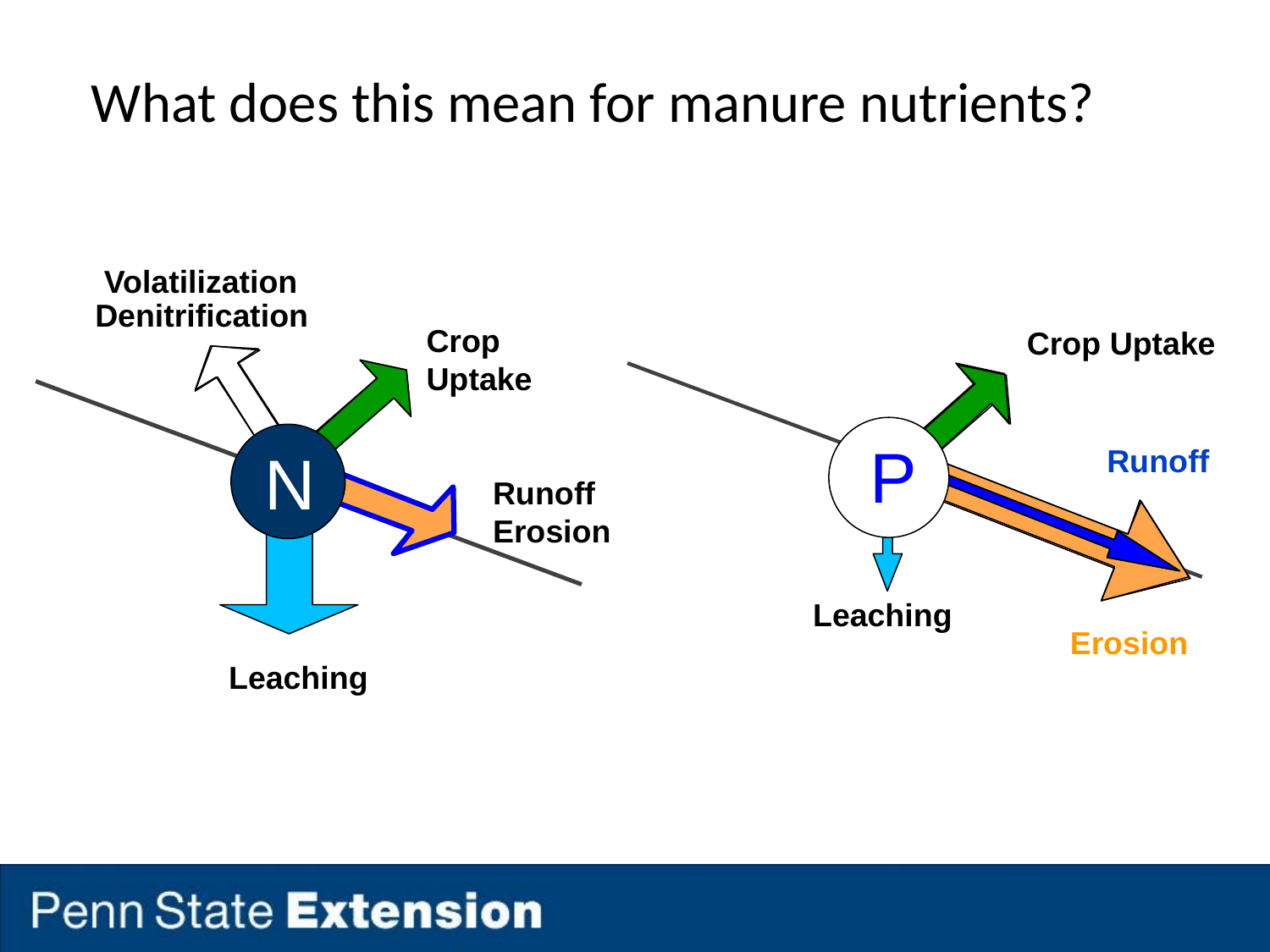

# What does this mean for manure nutrients?
Volatilization
Denitrification
Crop
Uptake

N

Runoff
Erosion

Leaching
Crop Uptake

P
Runoff

Leaching
Erosion